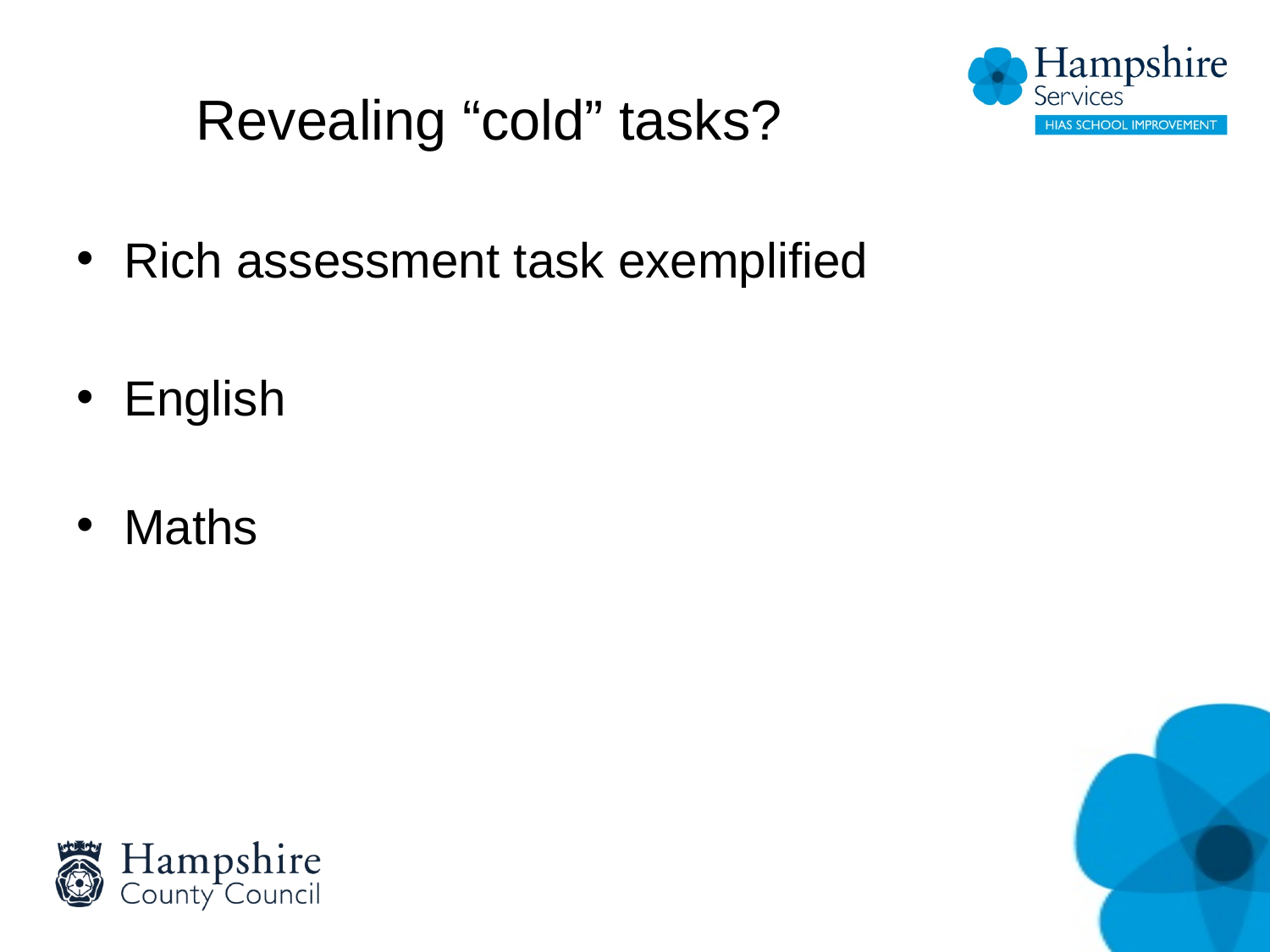

# Revealing “cold” tasks?
Rich assessment task exemplified

English
Maths